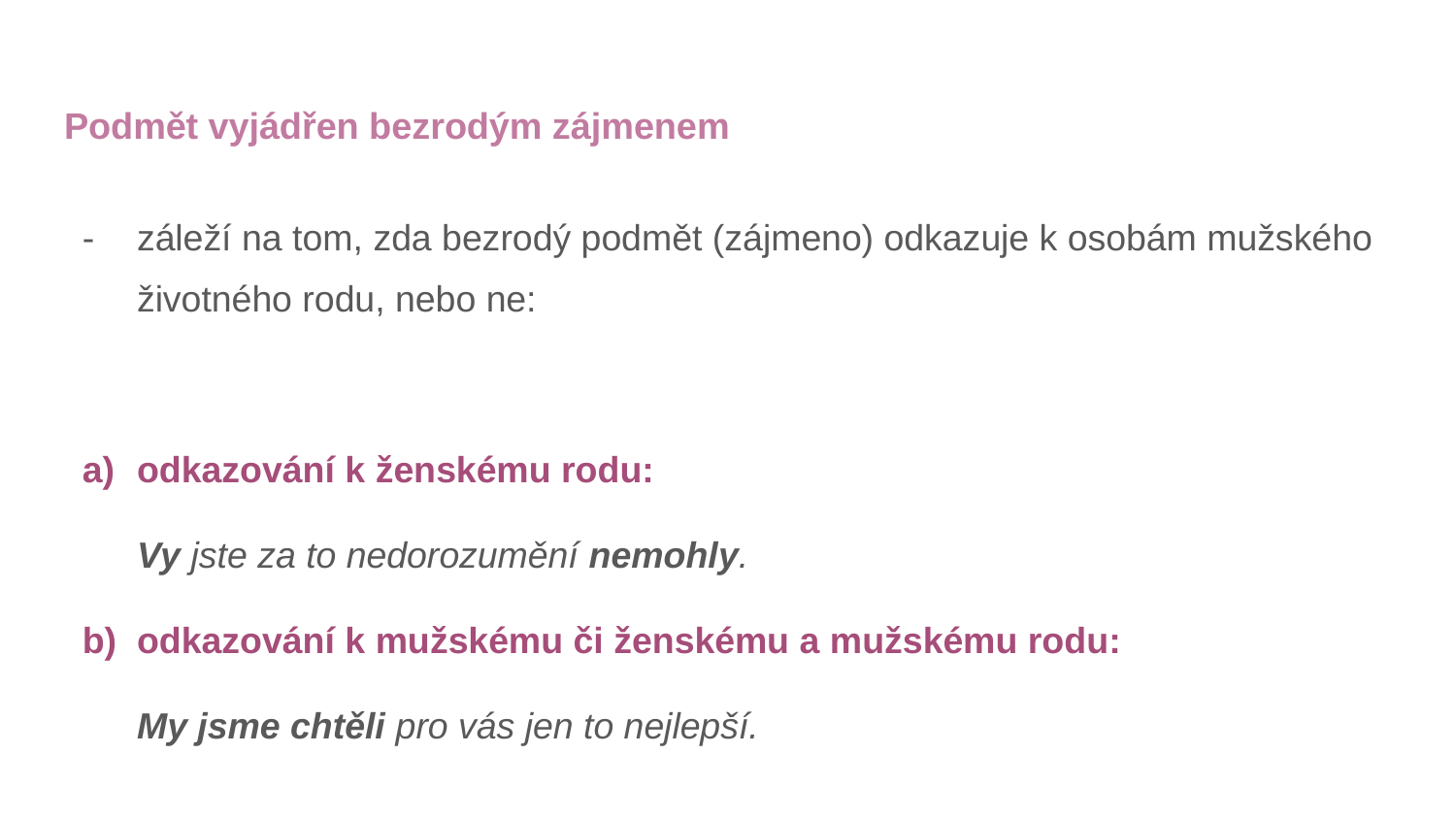

# Podmět vyjádřen bezrodým zájmenem
záleží na tom, zda bezrodý podmět (zájmeno) odkazuje k osobám mužského životného rodu, nebo ne:

odkazování k ženskému rodu:
Vy jste za to nedorozumění nemohly.
odkazování k mužskému či ženskému a mužskému rodu:
My jsme chtěli pro vás jen to nejlepší.